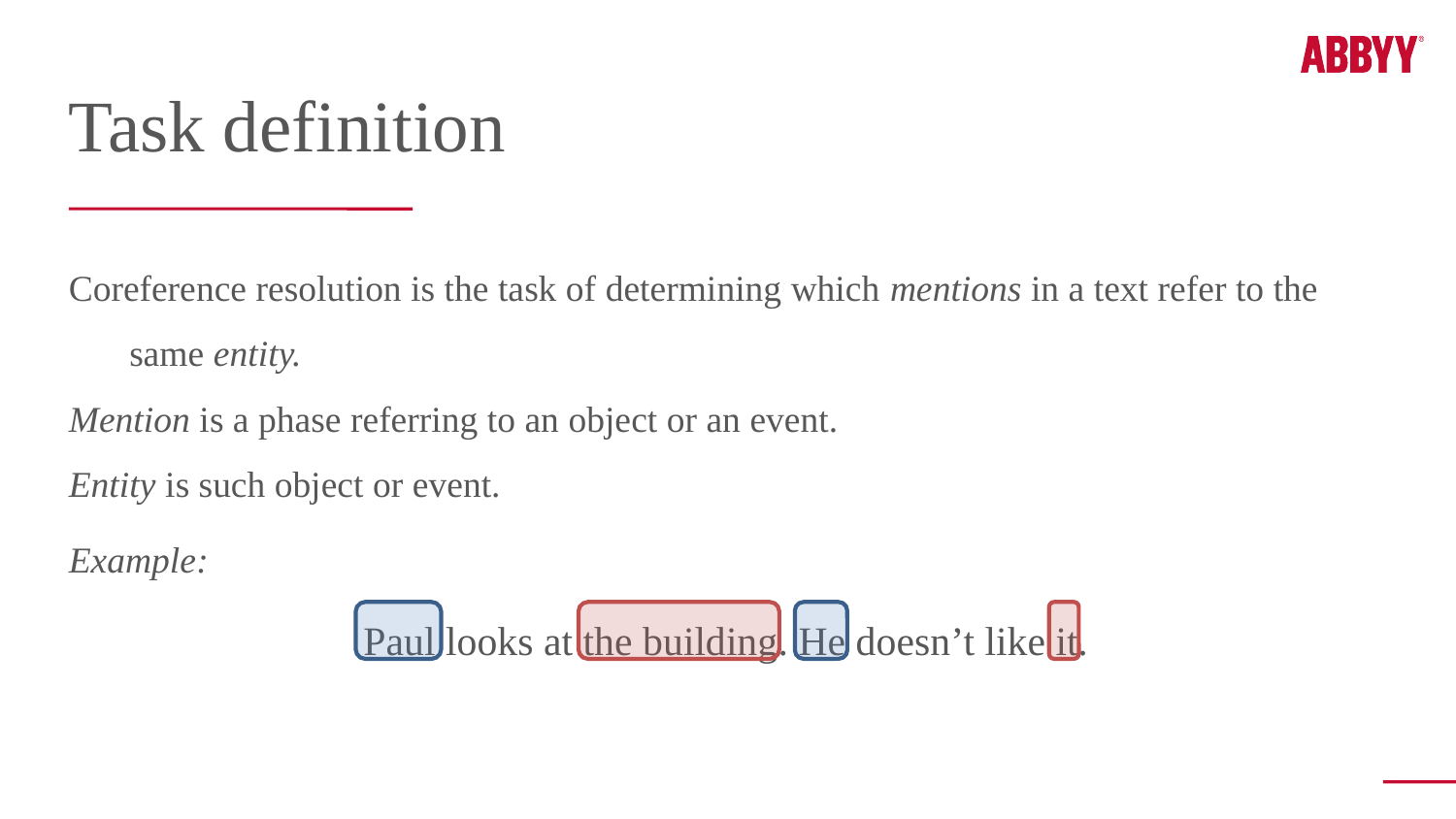

Task definition
Coreference resolution is the task of determining which mentions in a text refer to the same entity.
Mention is a phase referring to an object or an event.
Entity is such object or event.
Example:
Paul looks at the building. He doesn’t like it.